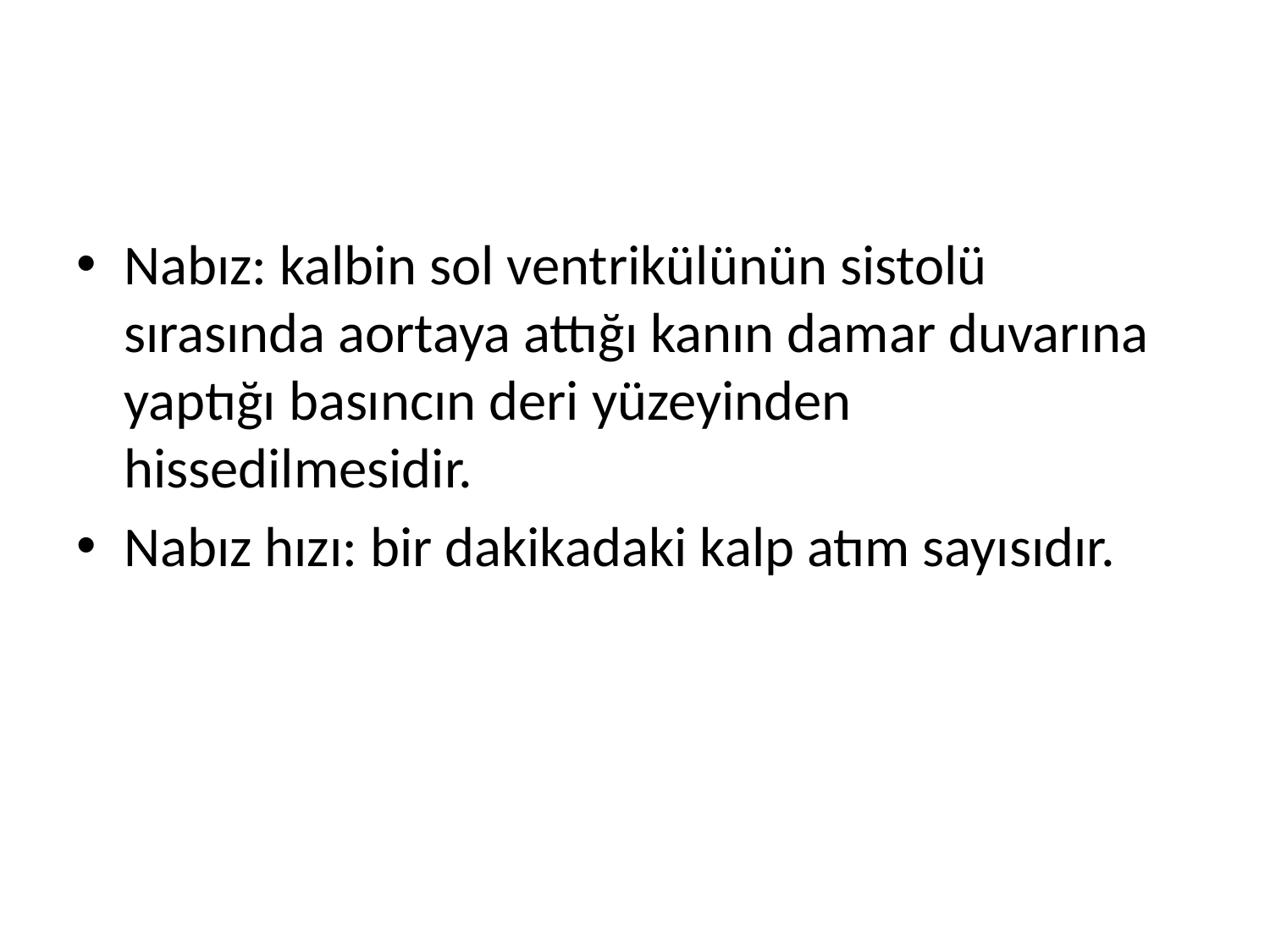

#
Nabız: kalbin sol ventrikülünün sistolü sırasında aortaya attığı kanın damar duvarına yaptığı basıncın deri yüzeyinden hissedilmesidir.
Nabız hızı: bir dakikadaki kalp atım sayısıdır.